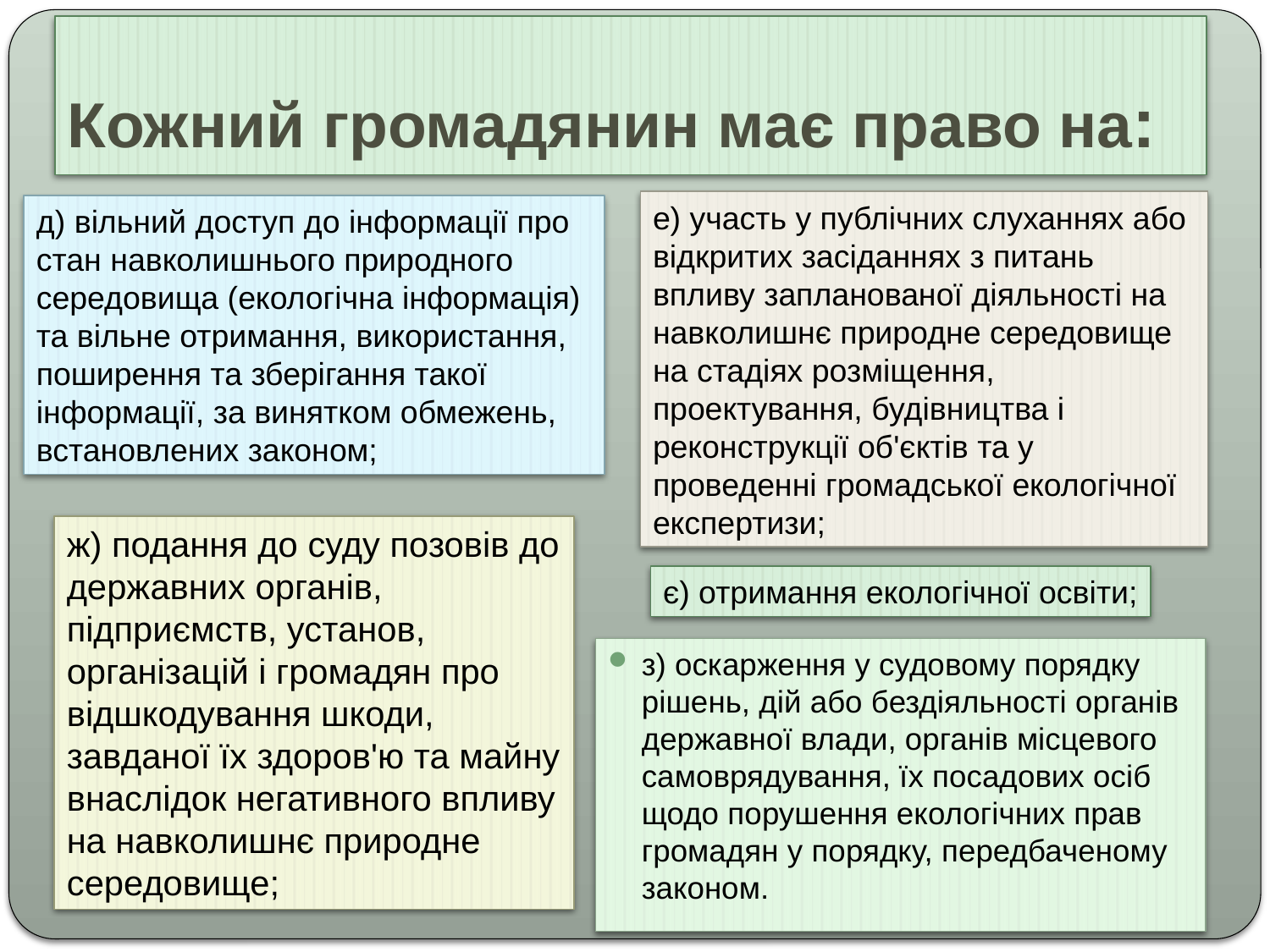

# Кожний громадянин має право на:
е) участь у публічних слуханнях або відкритих засіданнях з питань впливу запланованої діяльності на навколишнє природне середовище на стадіях розміщення, проектування, будівництва і реконструкції об'єктів та у проведенні громадської екологічної експертизи;
д) вільний доступ до інформації про стан навколишнього природного середовища (екологічна інформація) та вільне отримання, використання, поширення та зберігання такої інформації, за винятком обмежень, встановлених законом;
ж) подання до суду позовів до державних органів, підприємств, установ, організацій і громадян про відшкодування шкоди, завданої їх здоров'ю та майну внаслідок негативного впливу на навколишнє природне середовище;
є) отримання екологічної освіти;
з) оскарження у судовому порядку рішень, дій або бездіяльності органів державної влади, органів місцевого самоврядування, їх посадових осіб щодо порушення екологічних прав громадян у порядку, передбаченому законом.